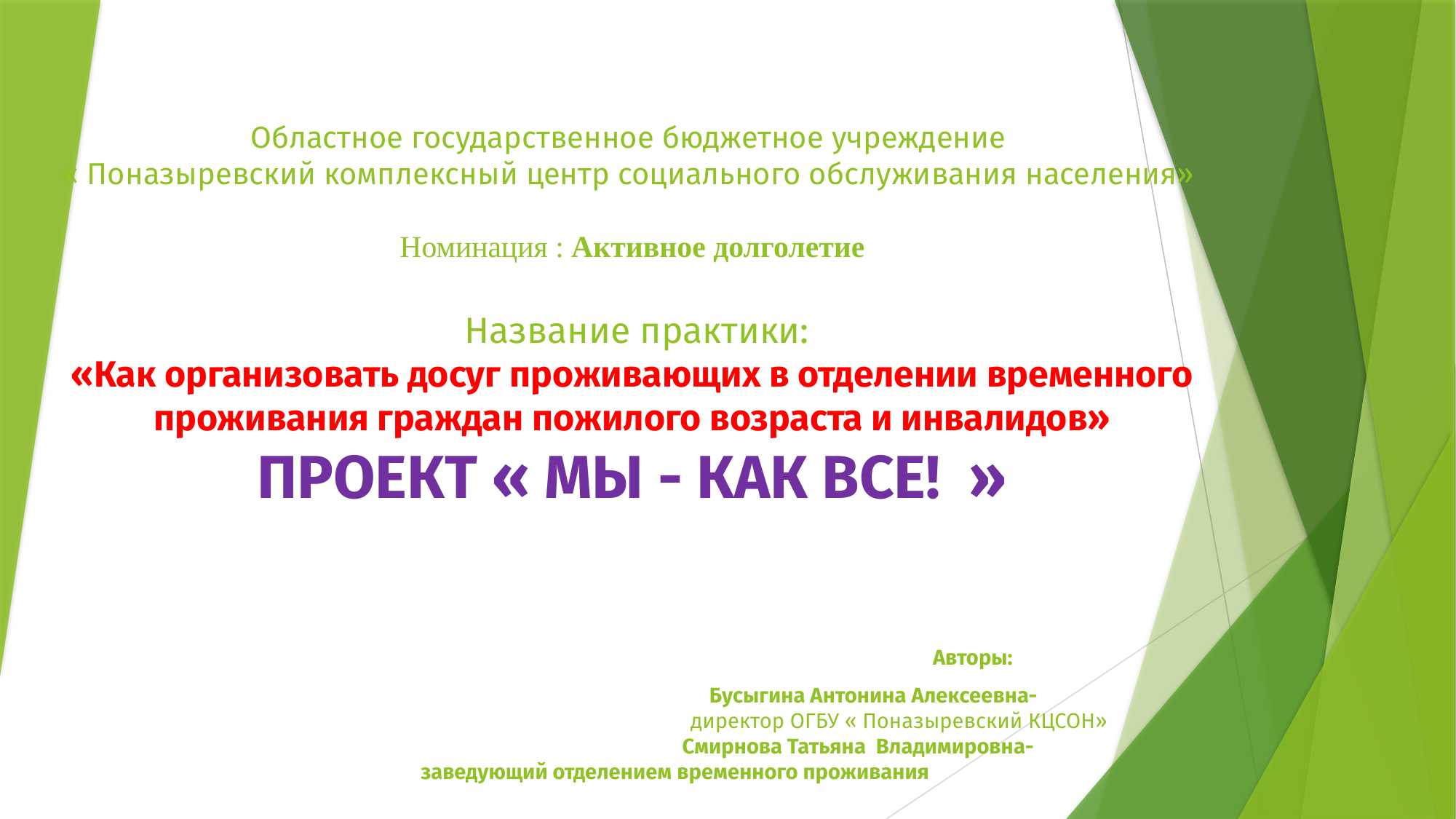

# Областное государственное бюджетное учреждение « Поназыревский комплексный центр социального обслуживания населения» Номинация : Активное долголетие  Название практики: «Как организовать досуг проживающих в отделении временного проживания граждан пожилого возраста и инвалидов» ПРОЕКТ « МЫ - КАК ВСЕ!  » Авторы: Бусыгина Антонина Алексеевна- директор ОГБУ « Поназыревский КЦСОН» Смирнова Татьяна  Владимировна- заведующий отделением временного проживания